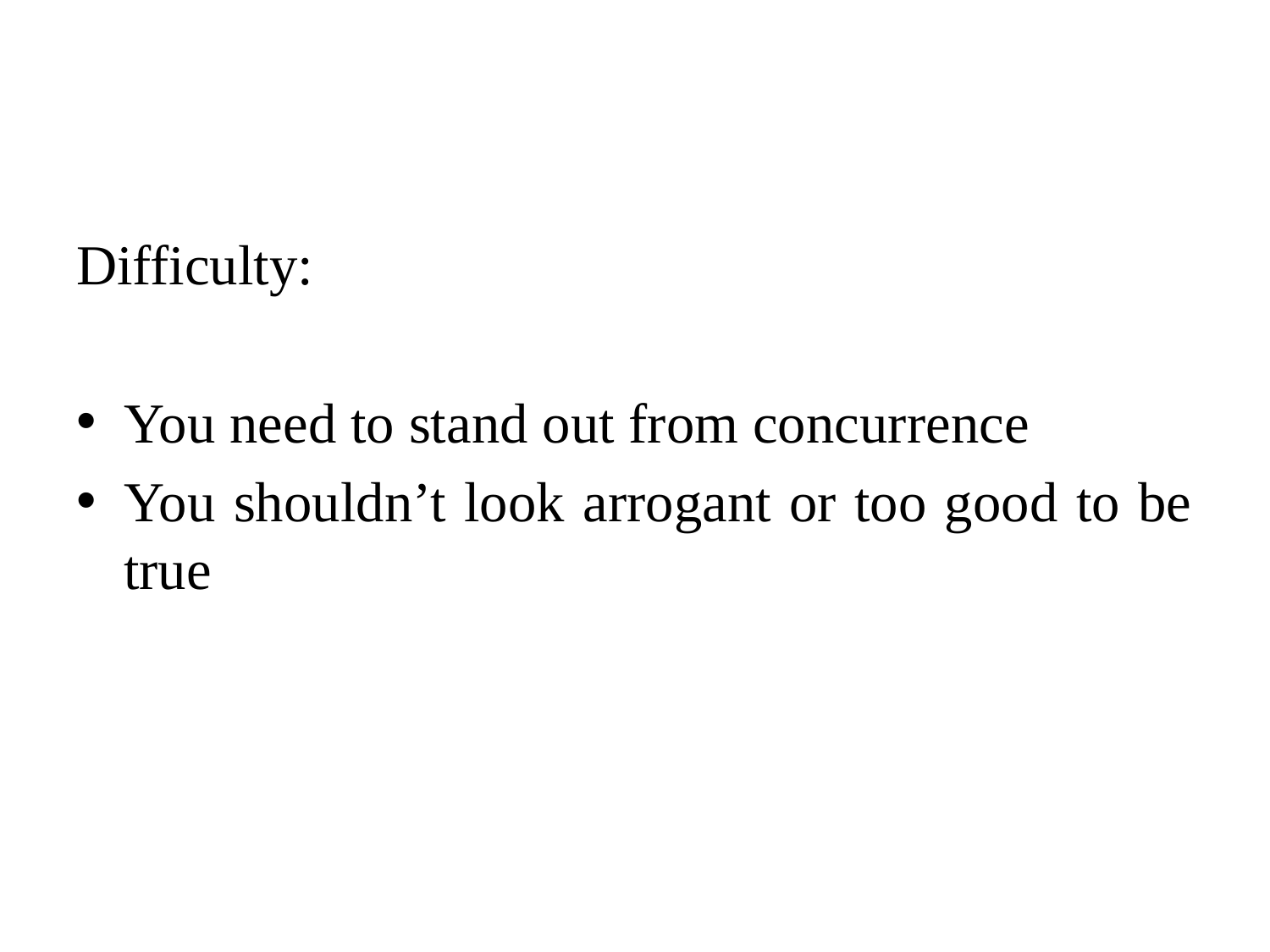

#
Difficulty:

You need to stand out from concurrence
You shouldn’t look arrogant or too good to be true